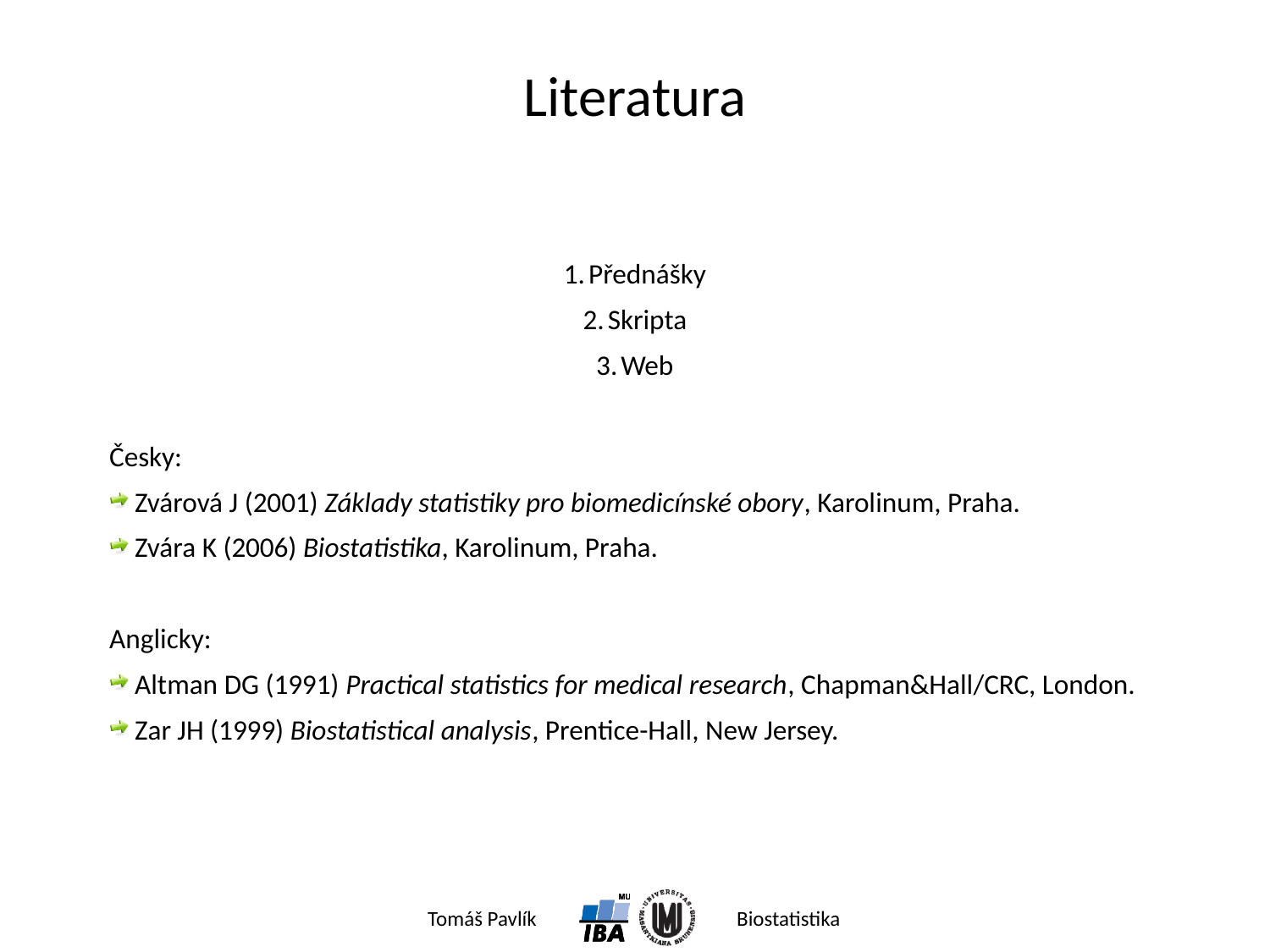

# Literatura
Přednášky
Skripta
Web

Česky:
Zvárová J (2001) Základy statistiky pro biomedicínské obory, Karolinum, Praha.
Zvára K (2006) Biostatistika, Karolinum, Praha.

Anglicky:
Altman DG (1991) Practical statistics for medical research, Chapman&Hall/CRC, London.
Zar JH (1999) Biostatistical analysis, Prentice-Hall, New Jersey.